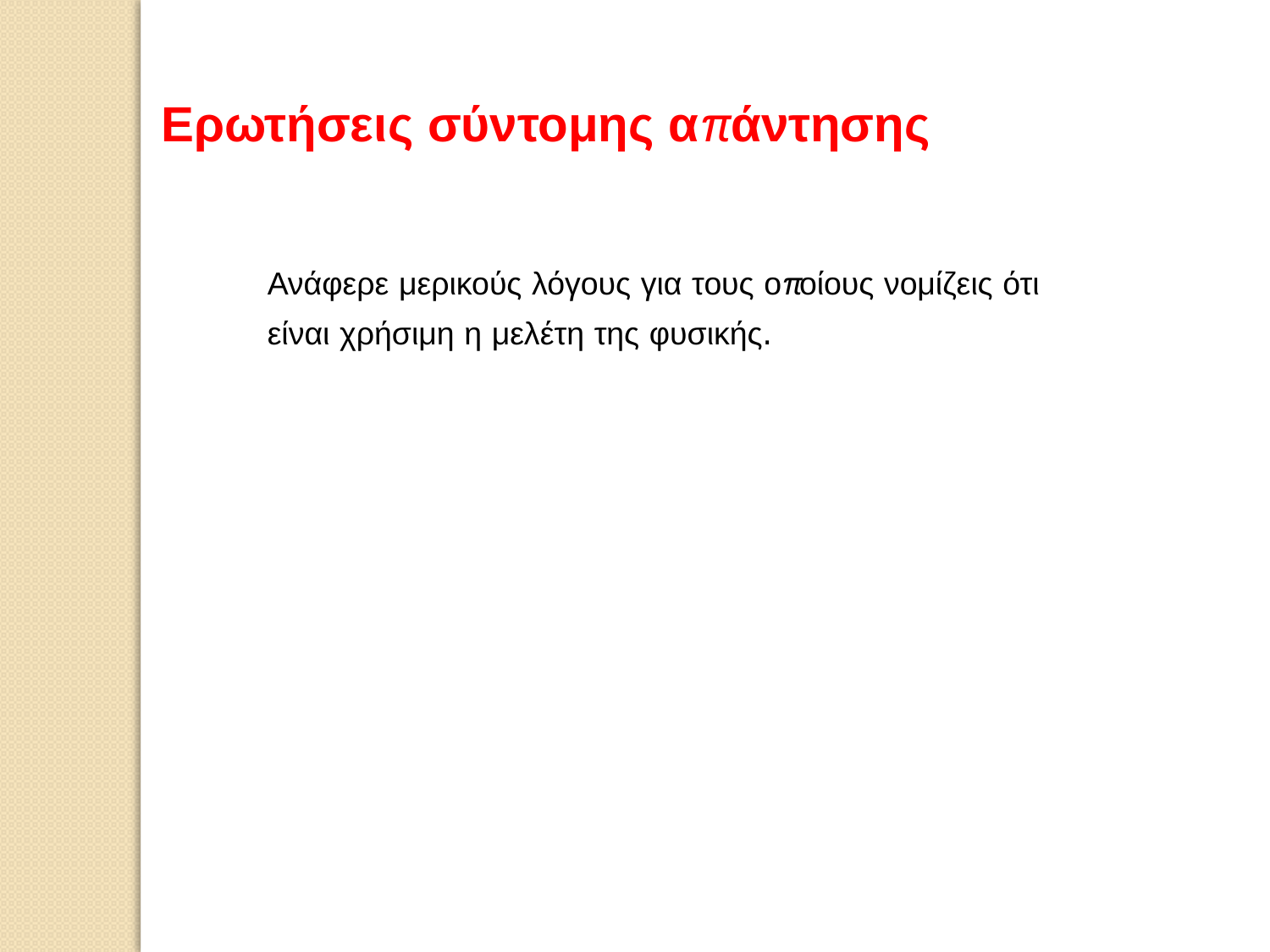

Ερωτήσεις σύντομης απάντησης
Ανάφερε μερικούς λόγους για τους οποίους νομίζεις ότι είναι χρήσιμη η μελέτη της φυσικής.